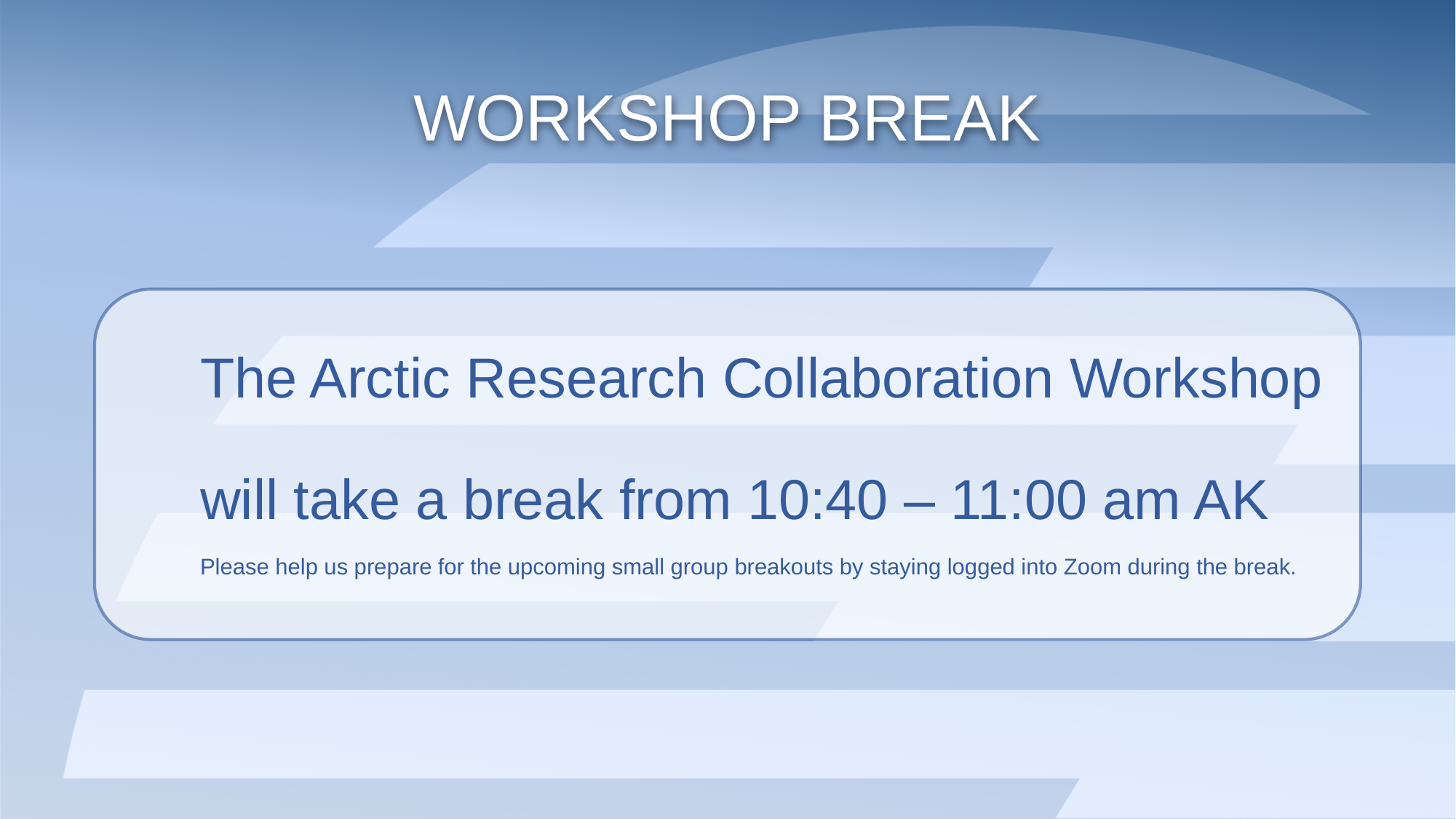

Workshop Break

# The Arctic Research Collaboration Workshop will take a break from 10:40 – 11:00 am AK Please help us prepare for the upcoming small group breakouts by staying logged into Zoom during the break.